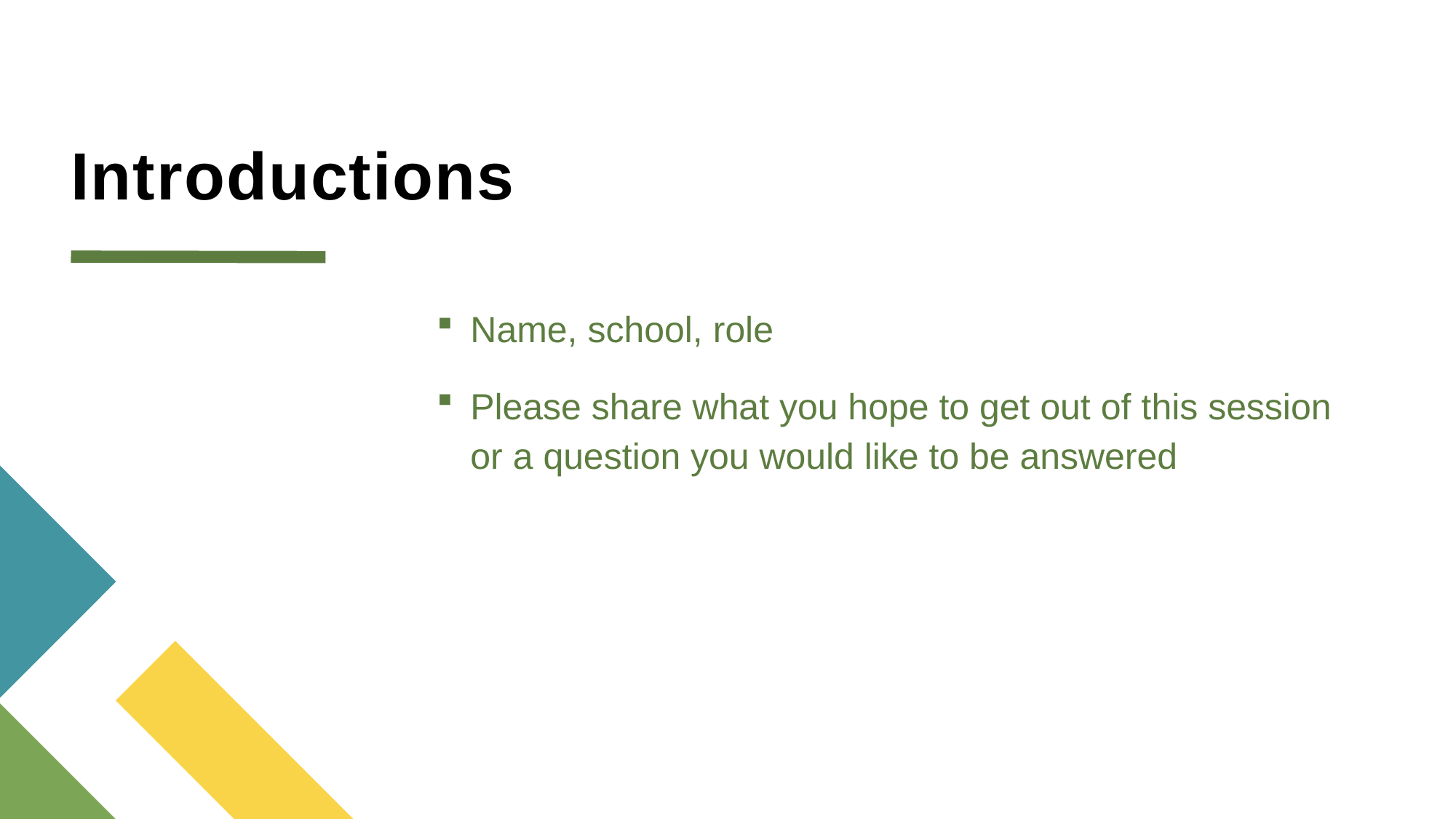

# Introductions
Name, school, role
Please share what you hope to get out of this session or a question you would like to be answered